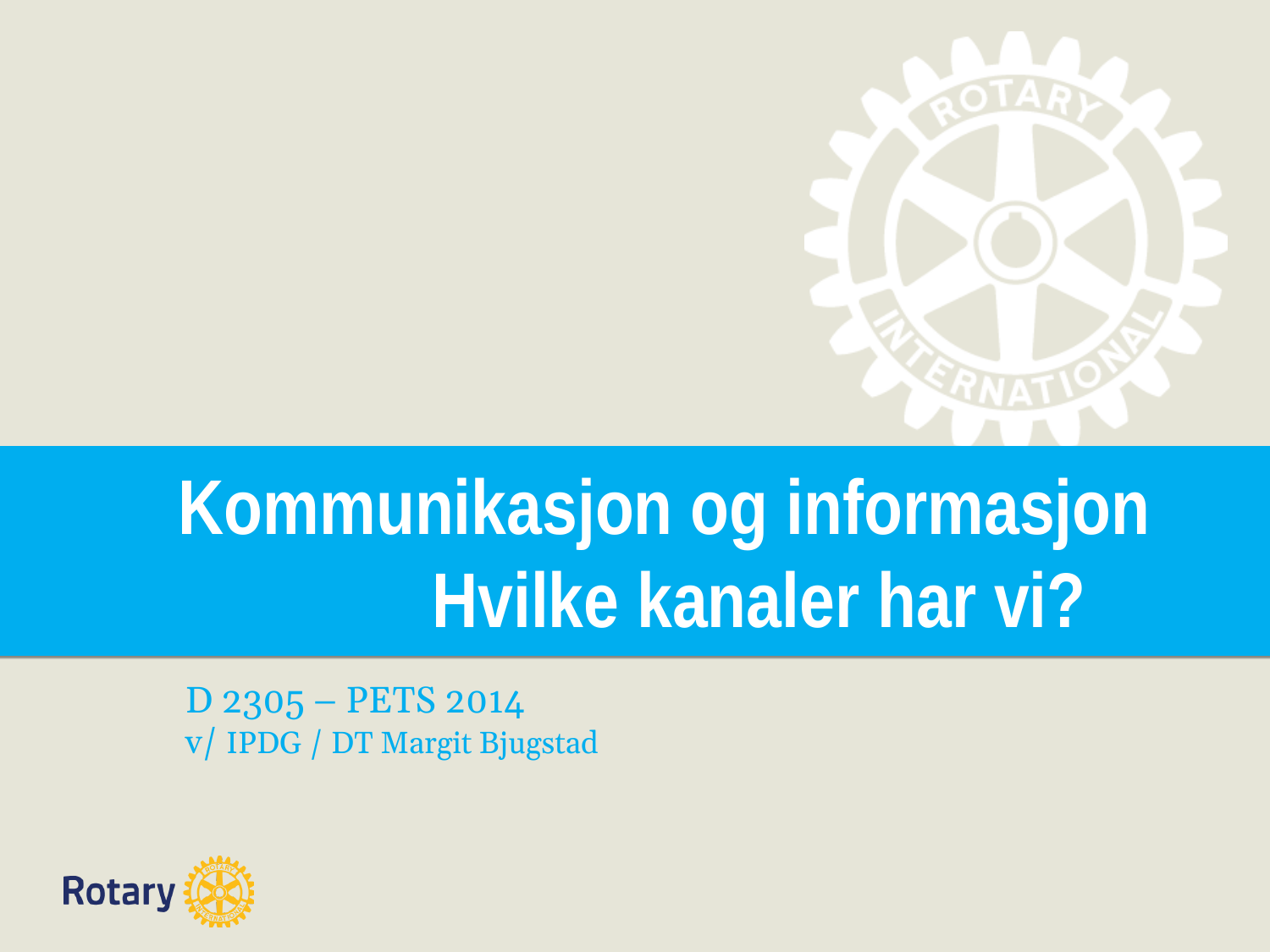

# Kommunikasjon og informasjon Hvilke kanaler har vi?

TITLE
					D 2305 – PETS 2014
					v/ IPDG / DT Margit Bjugstad